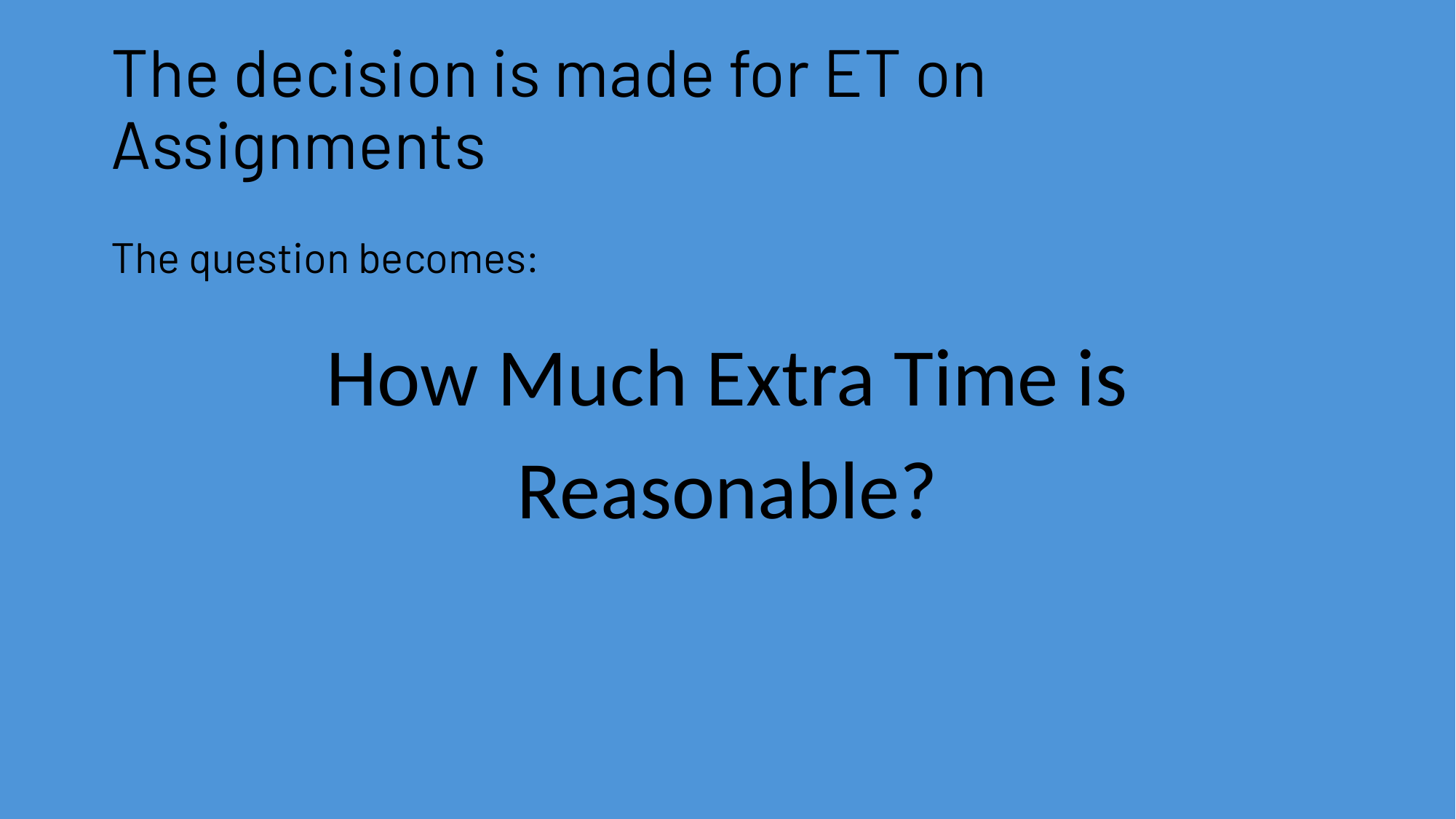

# The decision is made for ET on Assignments
The question becomes:
How Much Extra Time is Reasonable?